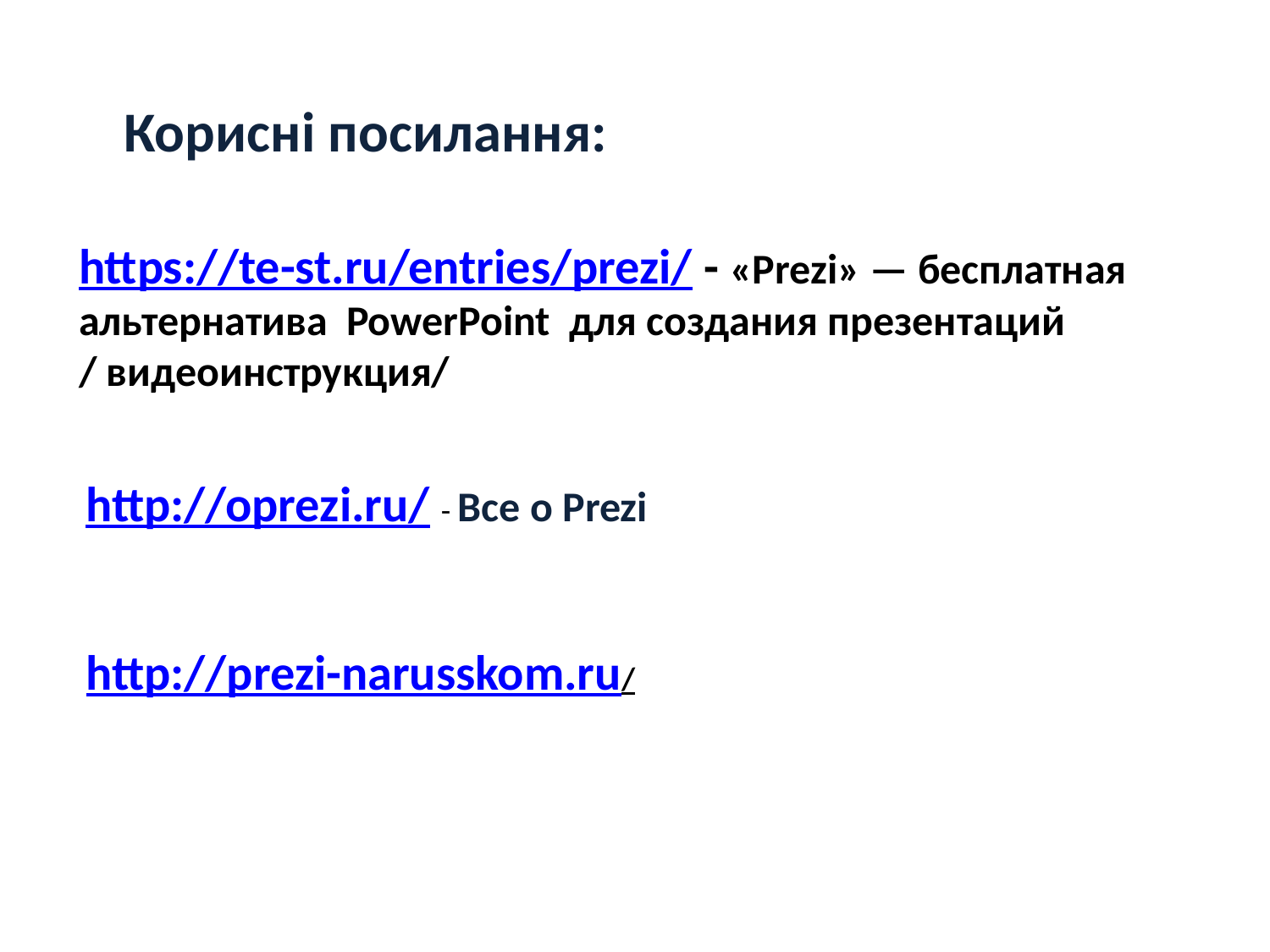

Корисні посилання:
https://te-st.ru/entries/prezi/ - «Prezi» — бесплатная
альтернатива  PowerPoint  для создания презентаций
/ видеоинструкция/
http://oprezi.ru/ - Все о Prezi
http://prezi-narusskom.ru/